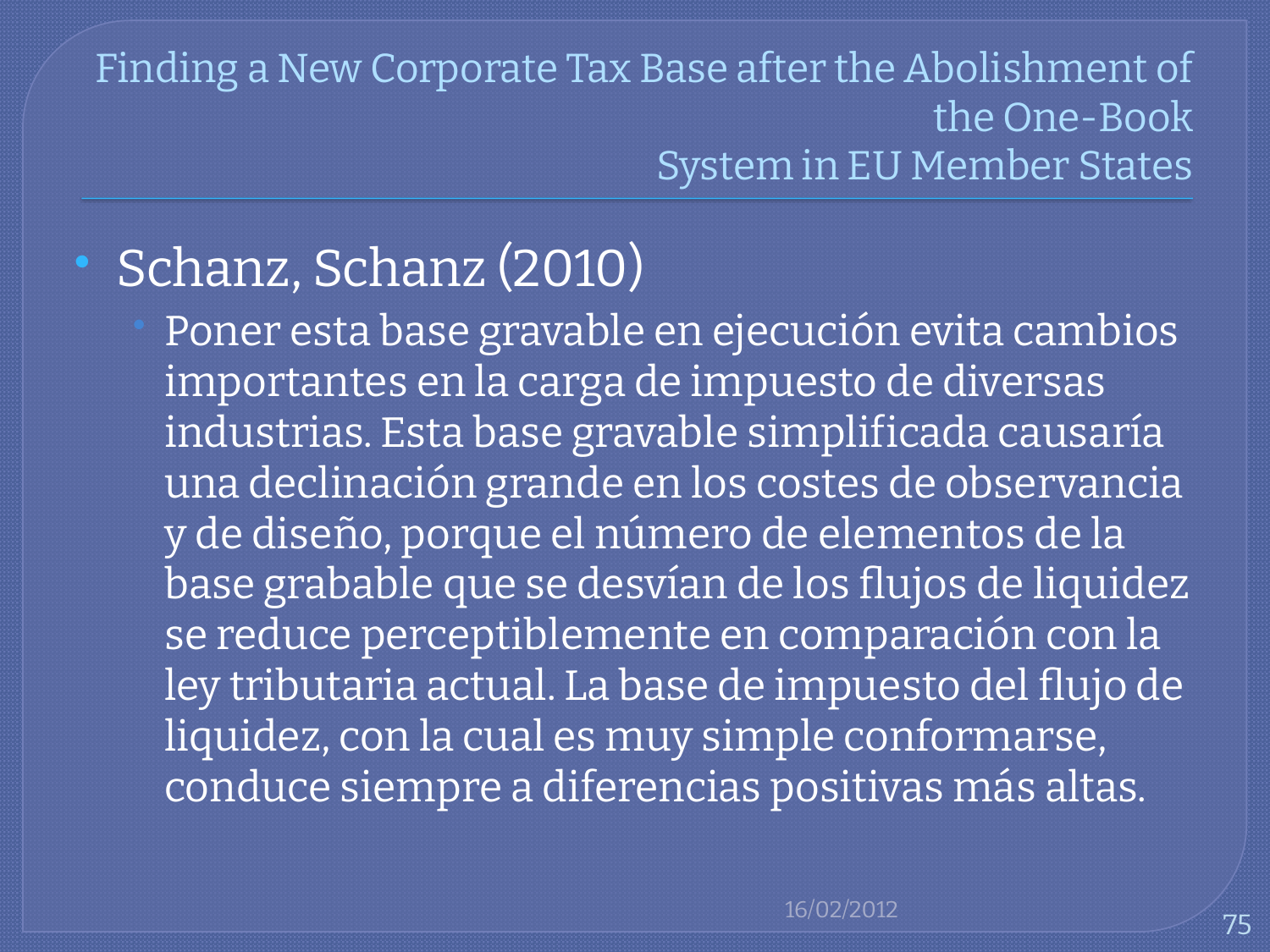

# Finding a New Corporate Tax Base after the Abolishment of the One-Book System in EU Member States
Schanz, Schanz (2010)
Poner esta base gravable en ejecución evita cambios importantes en la carga de impuesto de diversas industrias. Esta base gravable simplificada causaría una declinación grande en los costes de observancia y de diseño, porque el número de elementos de la base grabable que se desvían de los flujos de liquidez se reduce perceptiblemente en comparación con la ley tributaria actual. La base de impuesto del flujo de liquidez, con la cual es muy simple conformarse, conduce siempre a diferencias positivas más altas.
16/02/2012
75